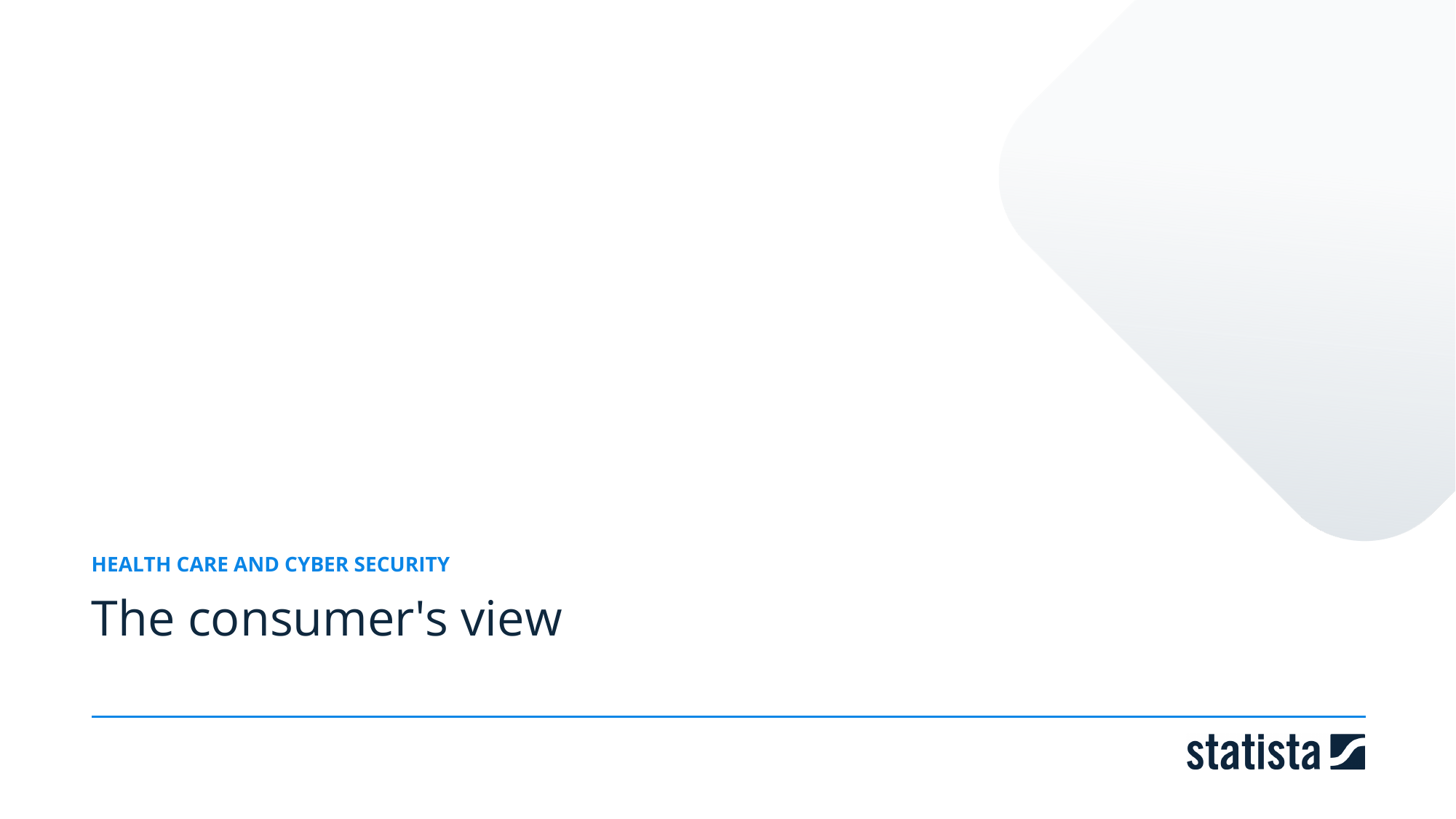

HEALTH CARE AND CYBER SECURITY
The consumer's view